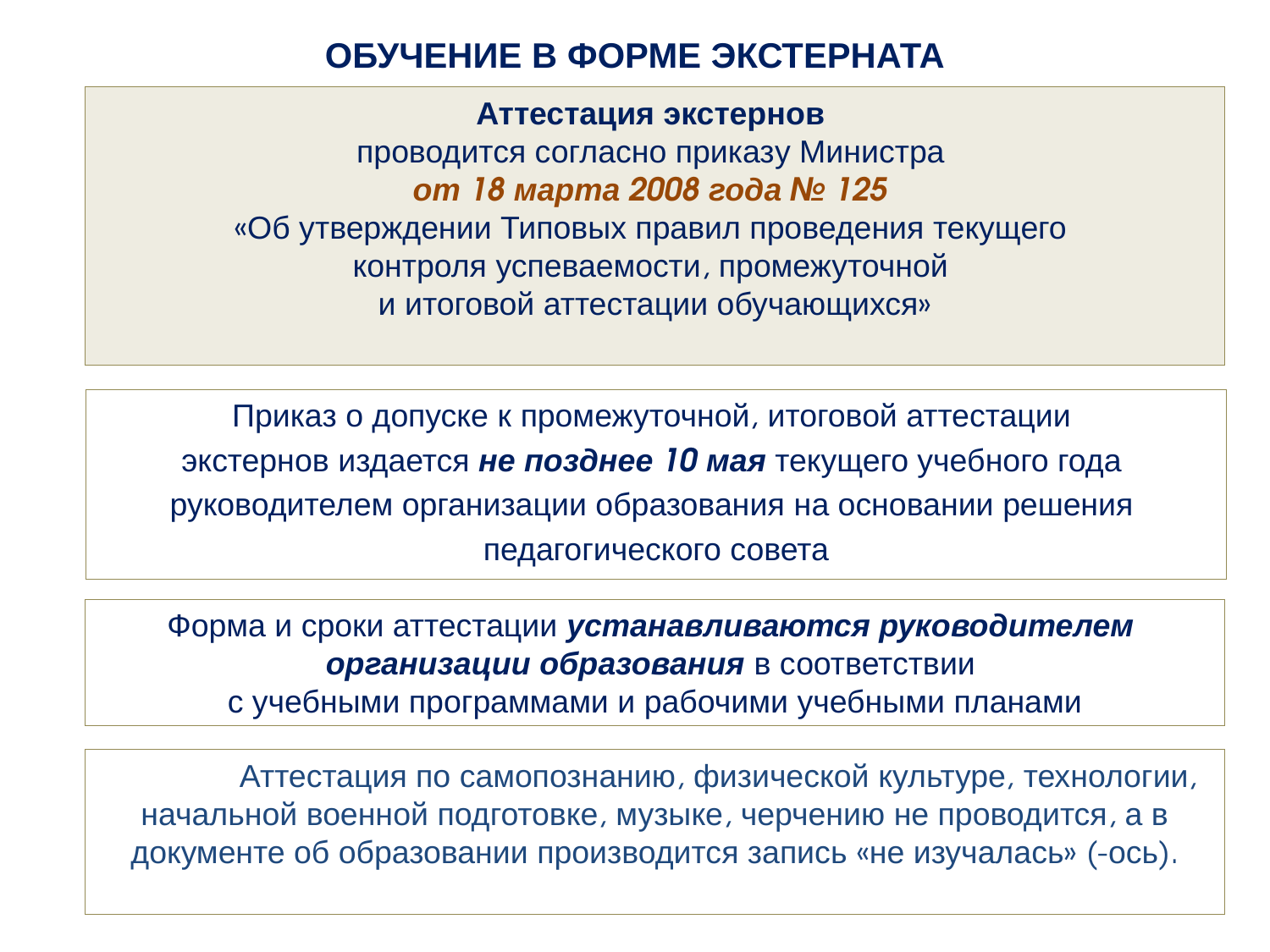

ОБУЧЕНИЕ В ФОРМЕ ЭКСТЕРНАТА
Аттестация экстернов
проводится согласно приказу Министра
от 18 марта 2008 года № 125
«Об утверждении Типовых правил проведения текущего
контроля успеваемости, промежуточной
и итоговой аттестации обучающихся»

Приказ о допуске к промежуточной, итоговой аттестации
экстернов издается не позднее 10 мая текущего учебного года
руководителем организации образования на основании решения
педагогического совета
Форма и сроки аттестации устанавливаются руководителем
организации образования в соответствии
с учебными программами и рабочими учебными планами
	Аттестация по самопознанию, физической культуре, технологии, начальной военной подготовке, музыке, черчению не проводится, а в документе об образовании производится запись «не изучалась» (-ось).